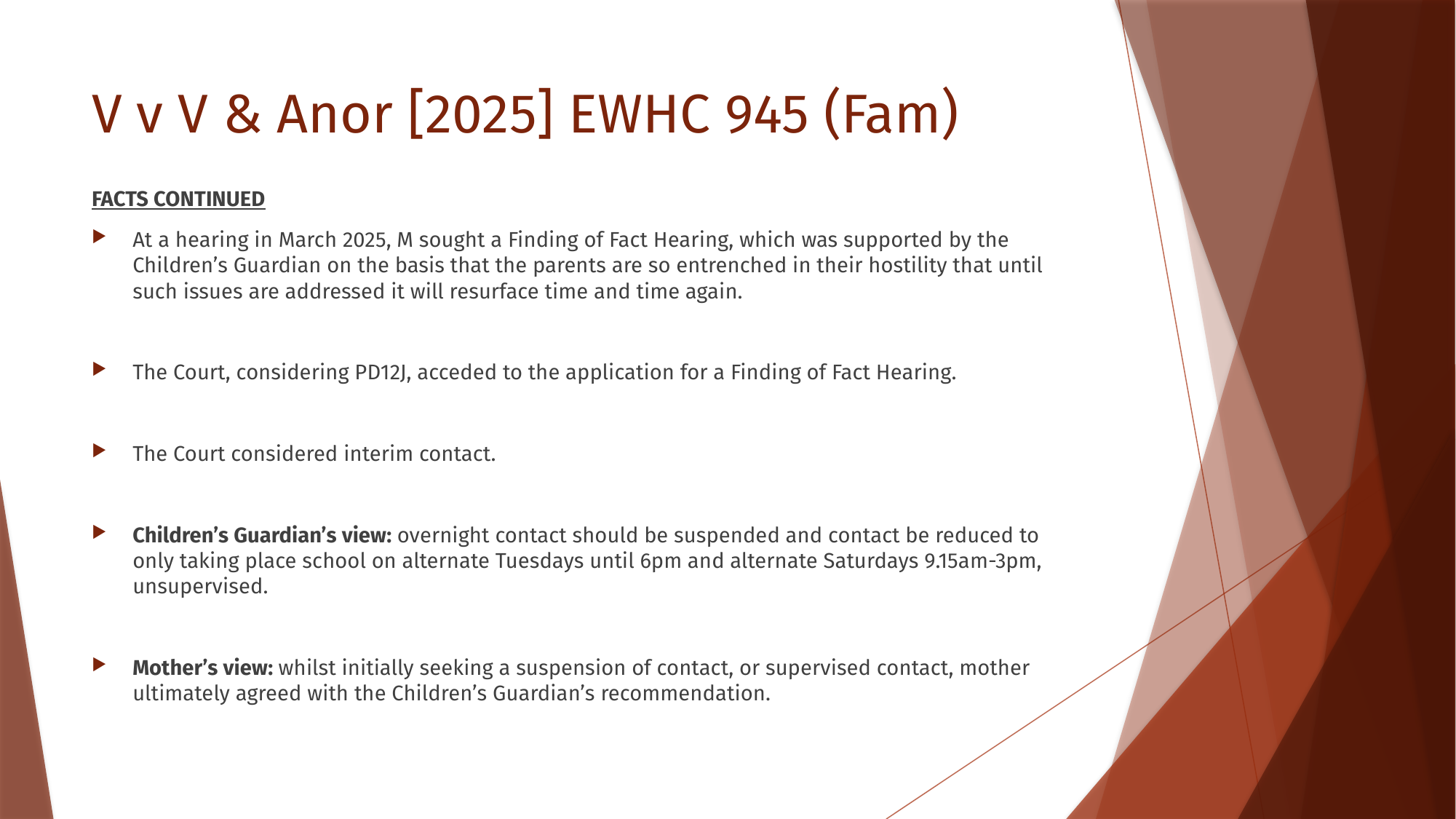

# V v V & Anor [2025] EWHC 945 (Fam)
FACTS CONTINUED
At a hearing in March 2025, M sought a Finding of Fact Hearing, which was supported by the Children’s Guardian on the basis that the parents are so entrenched in their hostility that until such issues are addressed it will resurface time and time again.

The Court, considering PD12J, acceded to the application for a Finding of Fact Hearing.

The Court considered interim contact.

Children’s Guardian’s view: overnight contact should be suspended and contact be reduced to only taking place school on alternate Tuesdays until 6pm and alternate Saturdays 9.15am-3pm, unsupervised.

Mother’s view: whilst initially seeking a suspension of contact, or supervised contact, mother ultimately agreed with the Children’s Guardian’s recommendation.